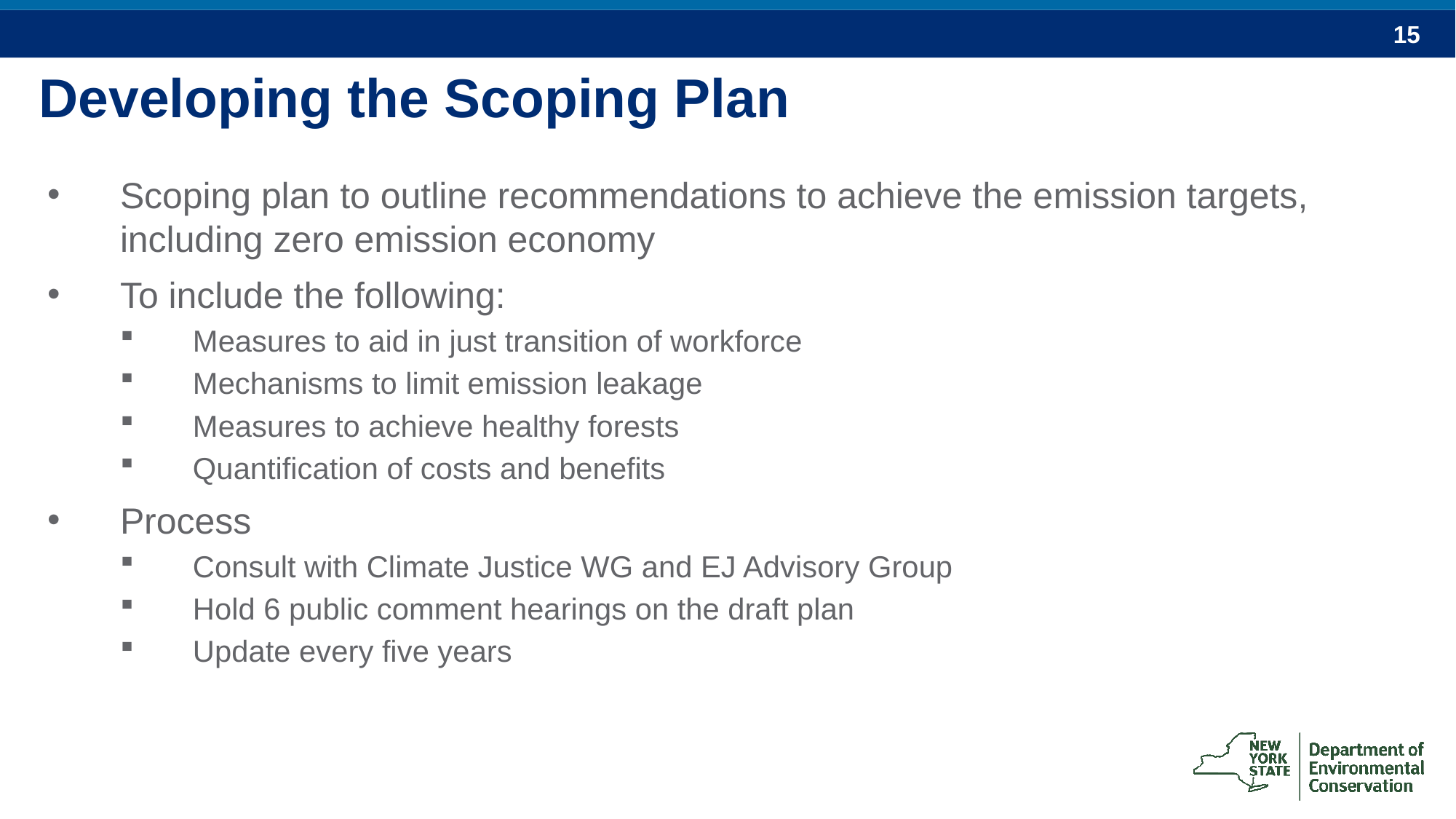

# Developing the Scoping Plan
Scoping plan to outline recommendations to achieve the emission targets, including zero emission economy
To include the following:
Measures to aid in just transition of workforce
Mechanisms to limit emission leakage
Measures to achieve healthy forests
Quantification of costs and benefits
Process
Consult with Climate Justice WG and EJ Advisory Group
Hold 6 public comment hearings on the draft plan
Update every five years